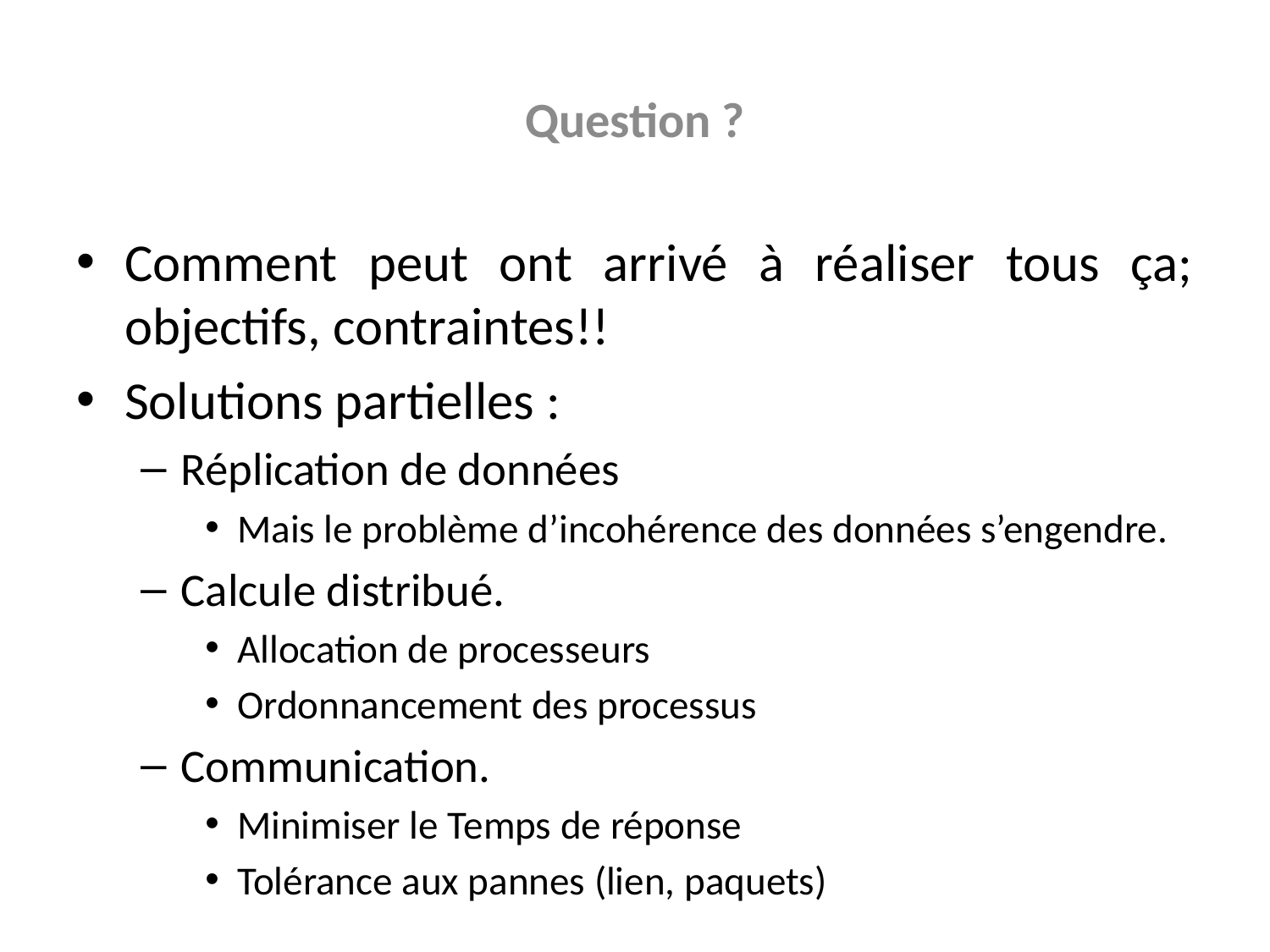

# Question ?
Comment peut ont arrivé à réaliser tous ça; objectifs, contraintes!!
Solutions partielles :
Réplication de données
Mais le problème d’incohérence des données s’engendre.
Calcule distribué.
Allocation de processeurs
Ordonnancement des processus
Communication.
Minimiser le Temps de réponse
Tolérance aux pannes (lien, paquets)